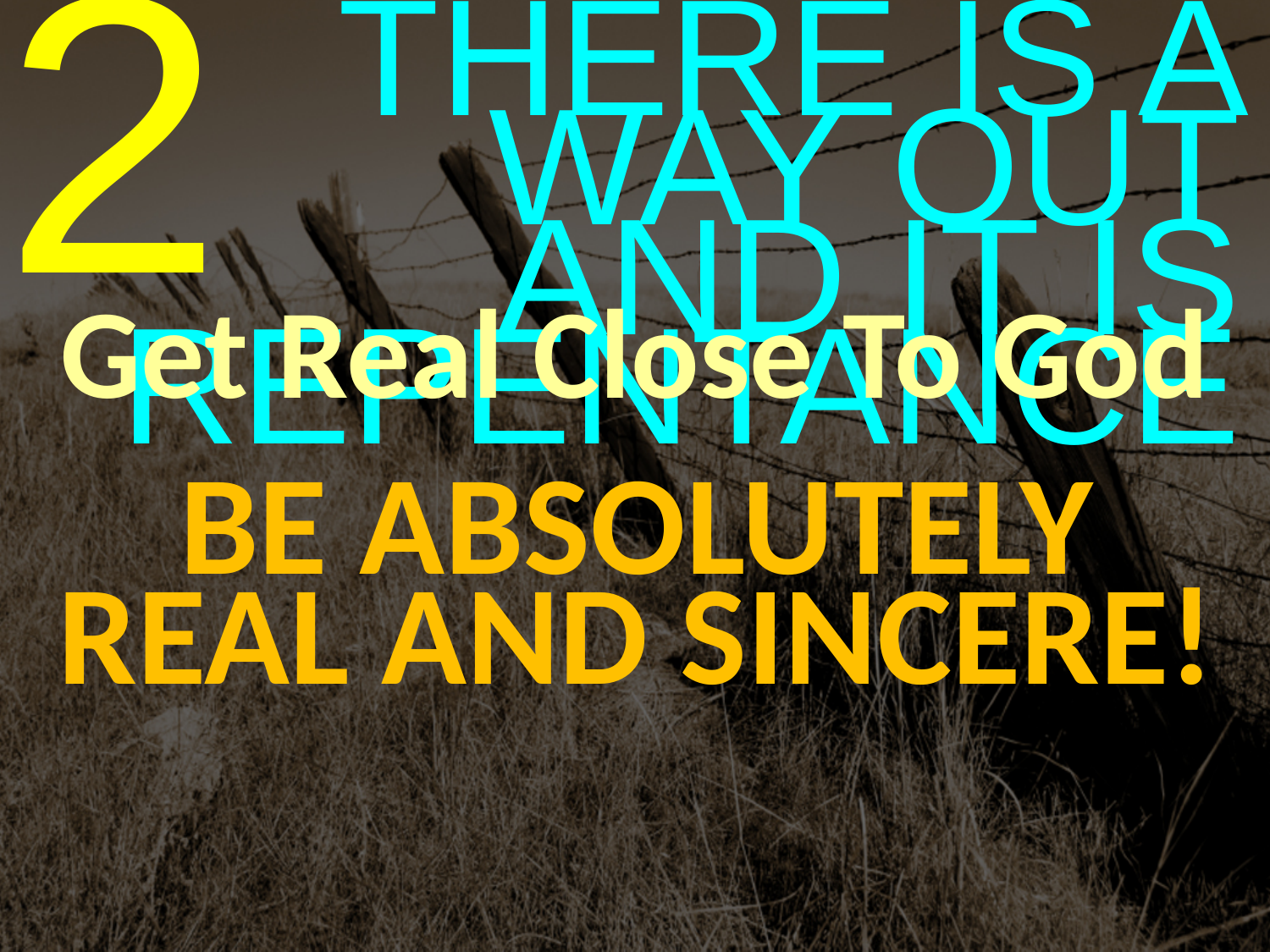

2
THERE IS A WAY OUT
AND IT IS REPENTANCE
Get Real Close To God
BE ABSOLUTELY REAL AND SINCERE!